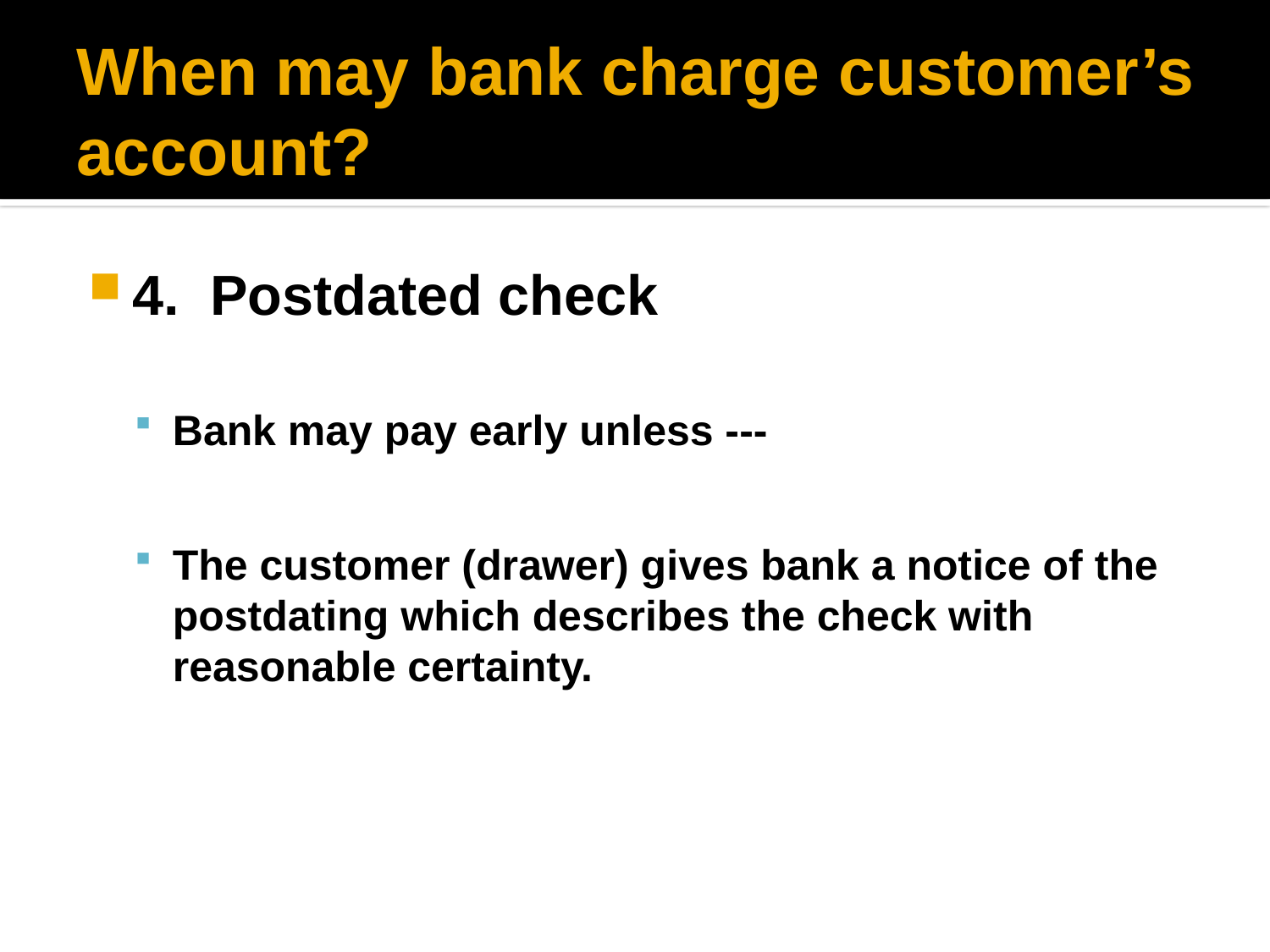

# When may bank charge customer’s account?
4.  Postdated check

Bank may pay early unless ---

The customer (drawer) gives bank a notice of the postdating which describes the check with reasonable certainty.